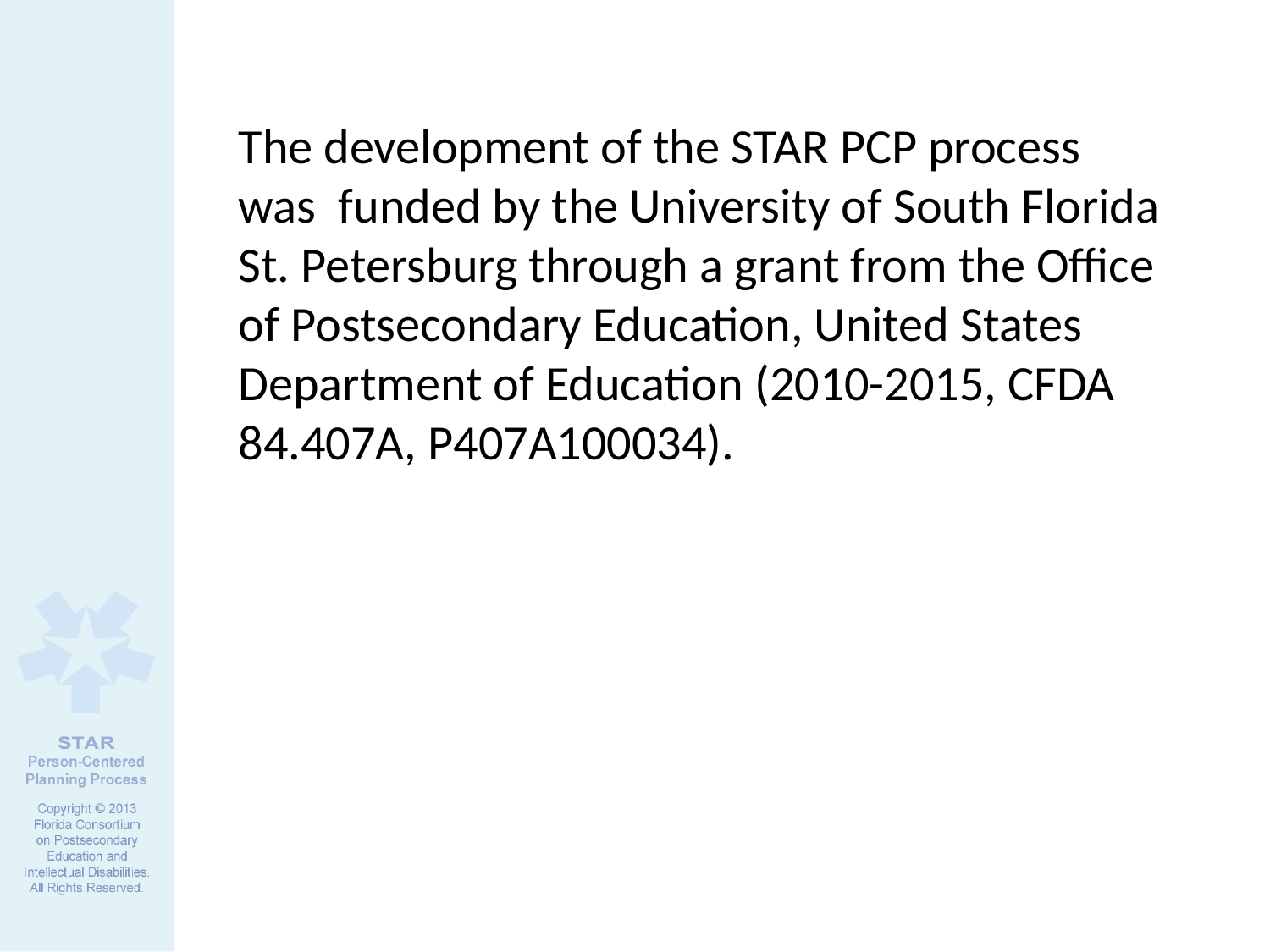

The development of the STAR PCP process was  funded by the University of South Florida St. Petersburg through a grant from the Office of Postsecondary Education, United States Department of Education (2010-2015, CFDA 84.407A, P407A100034).